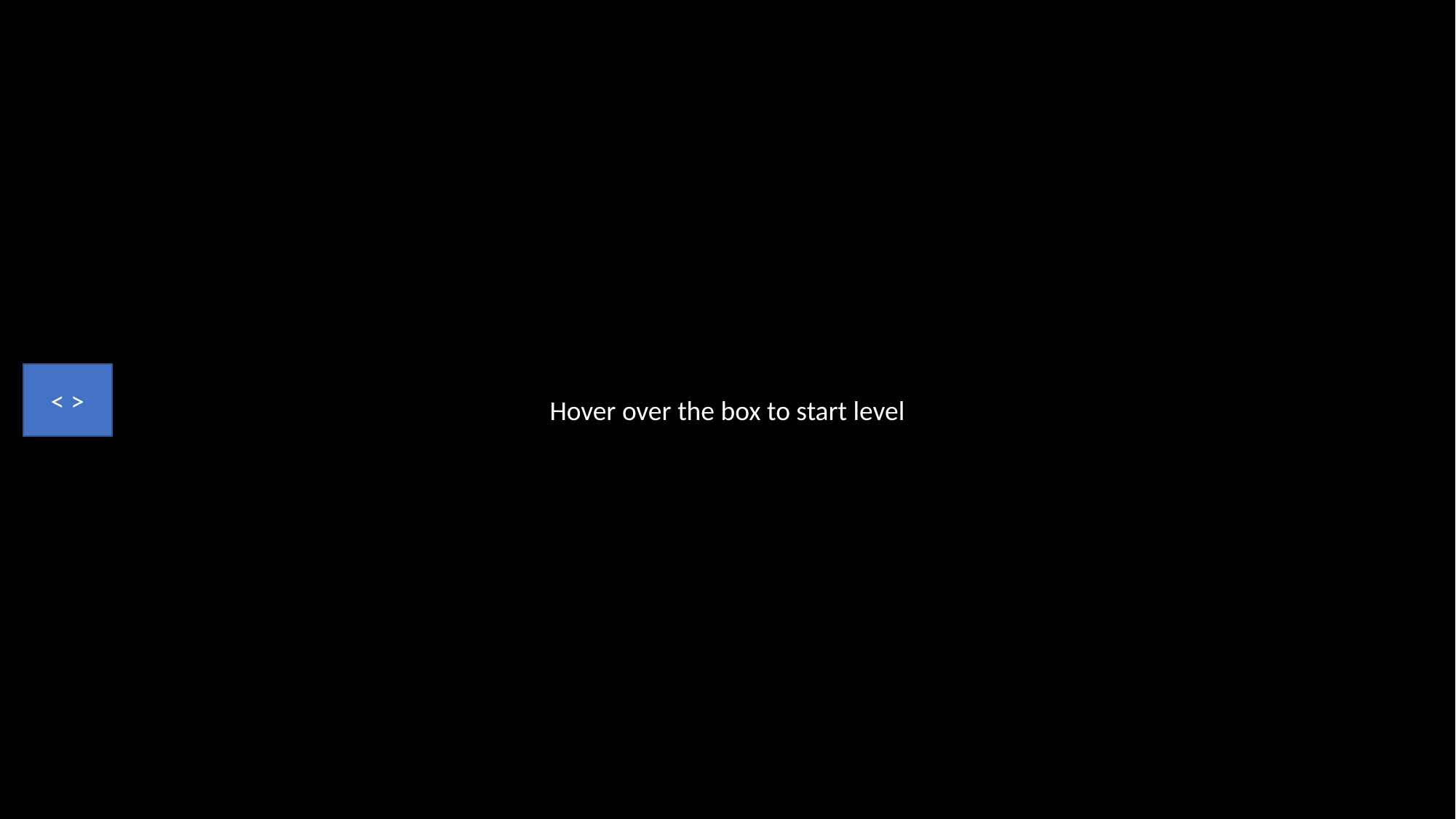

< >
Hover over the box to start level